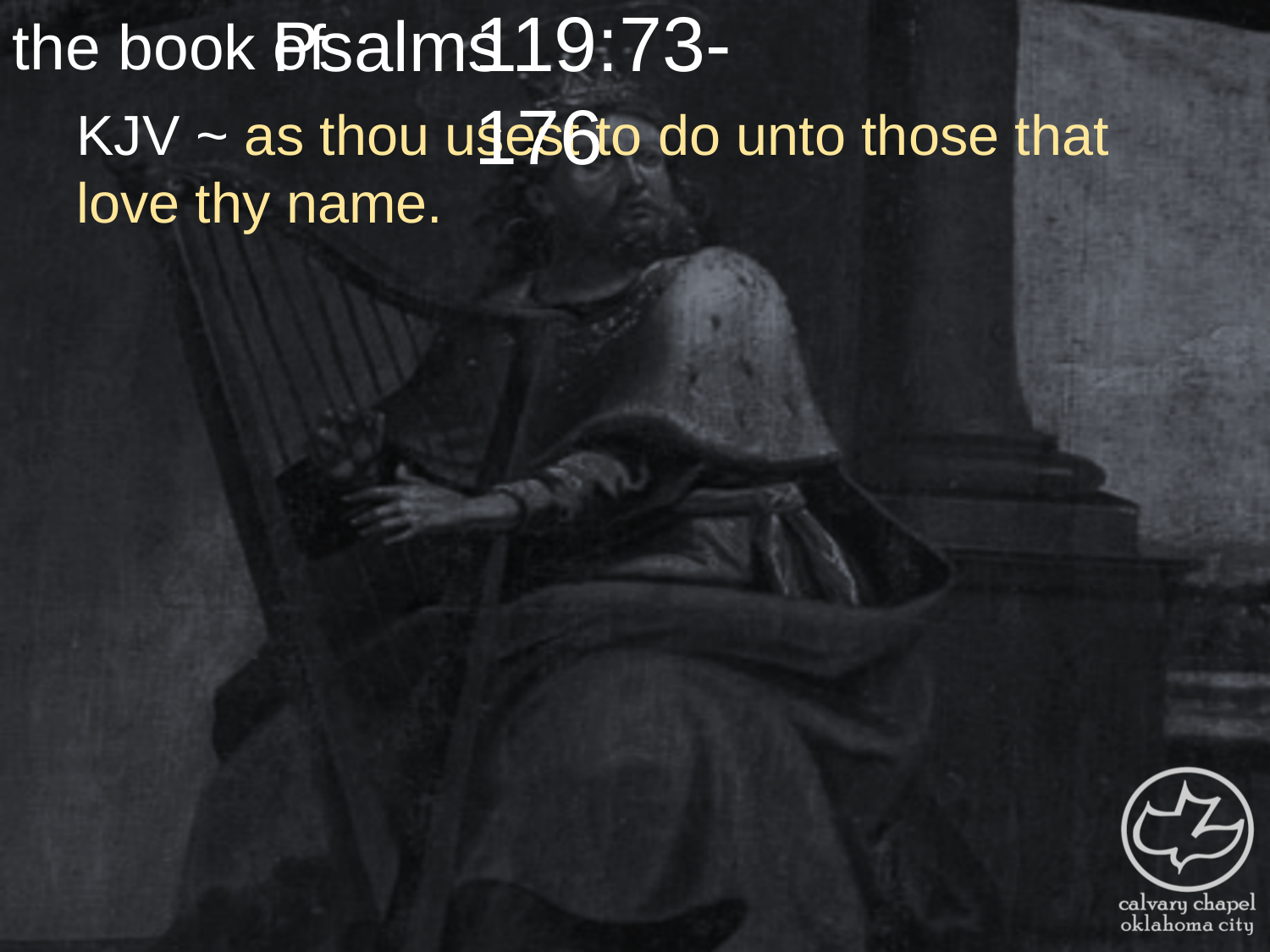

the book of
119:73-176
Psalms
KJV ~ as thou usest to do unto those that love thy name.